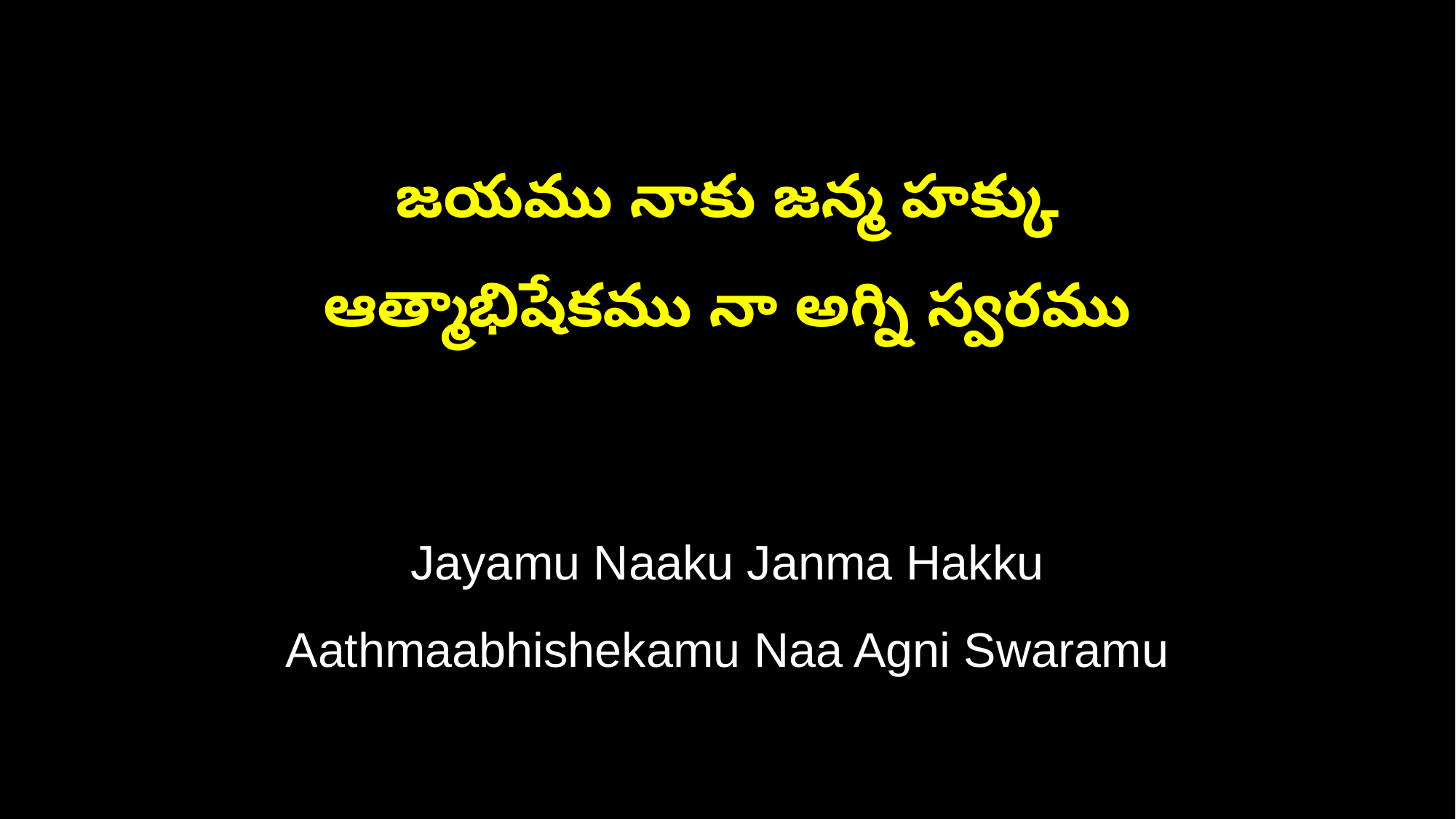

జయము నాకు జన్మ హక్కు
ఆత్మాభిషేకము నా అగ్ని స్వరము
Jayamu Naaku Janma Hakku
Aathmaabhishekamu Naa Agni Swaramu